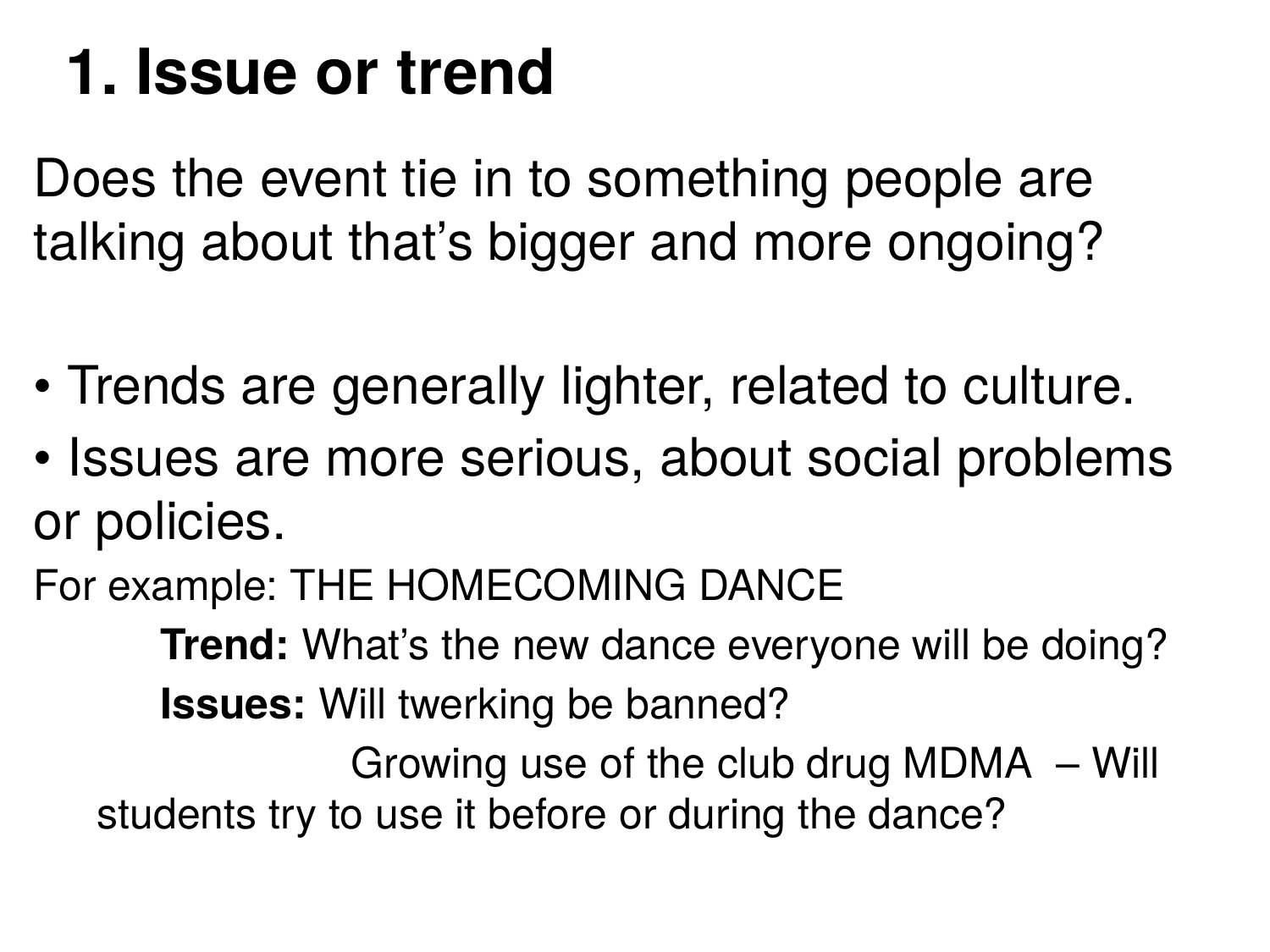

# 1. Issue or trend
Does the event tie in to something people are talking about that’s bigger and more ongoing?

• Trends are generally lighter, related to culture.
• Issues are more serious, about social problems or policies.
For example: THE HOMECOMING DANCE
	Trend: What’s the new dance everyone will be doing?
	Issues: Will twerking be banned?
		Growing use of the club drug MDMA  – Will students try to use it before or during the dance?